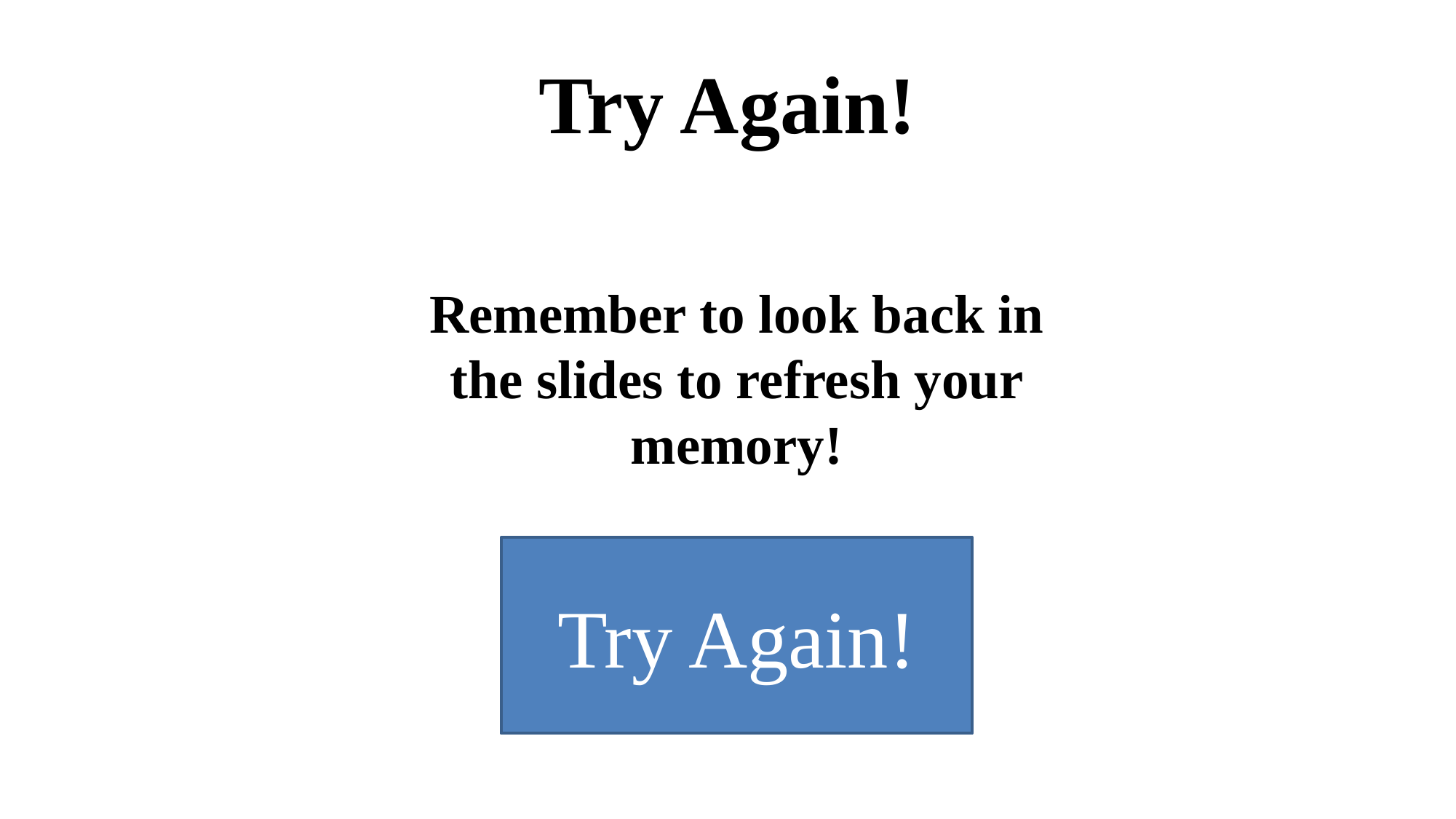

# Try Again!
Remember to look back in the slides to refresh your memory!
Try Again!